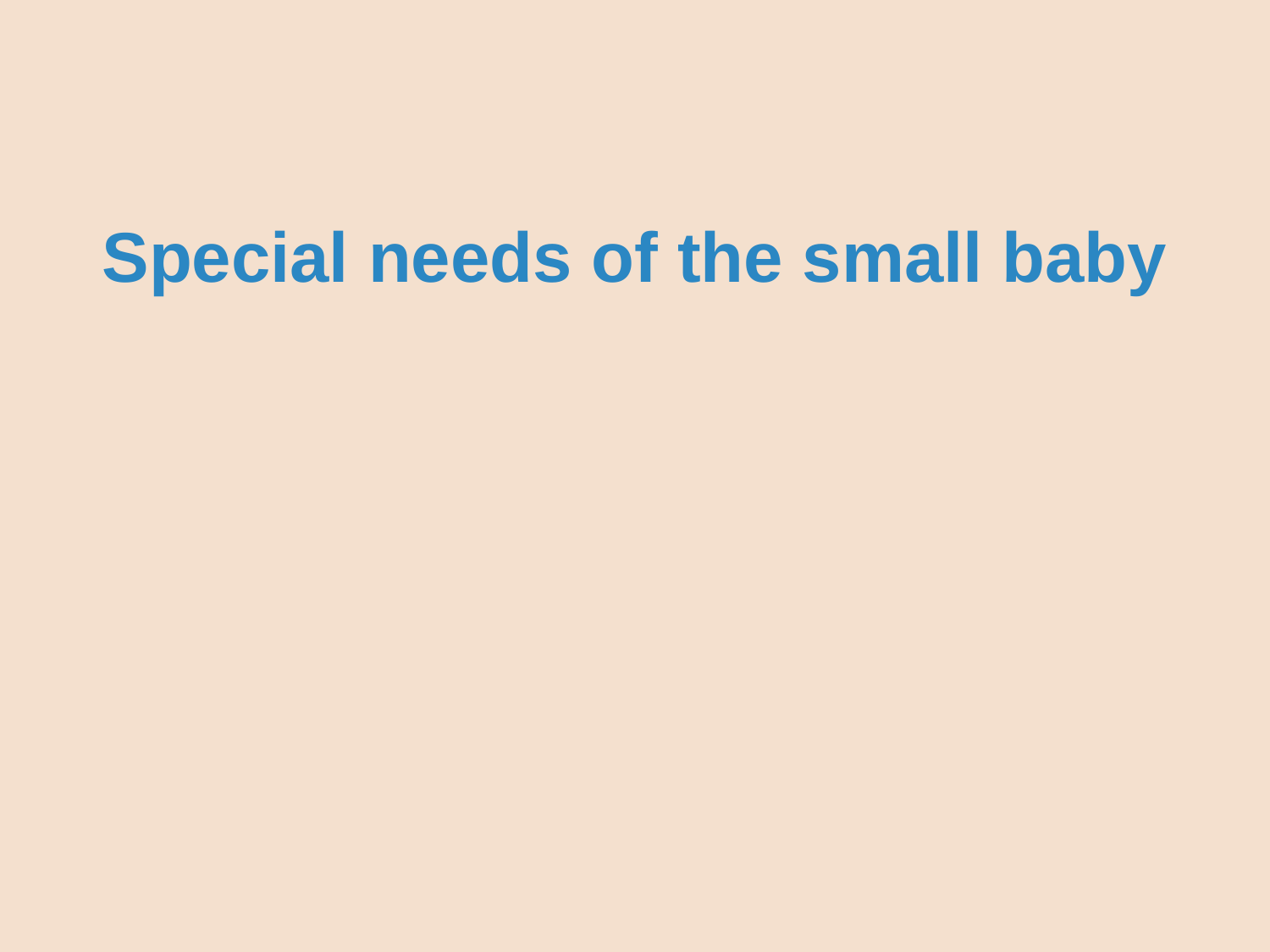

# Special needs of the small baby